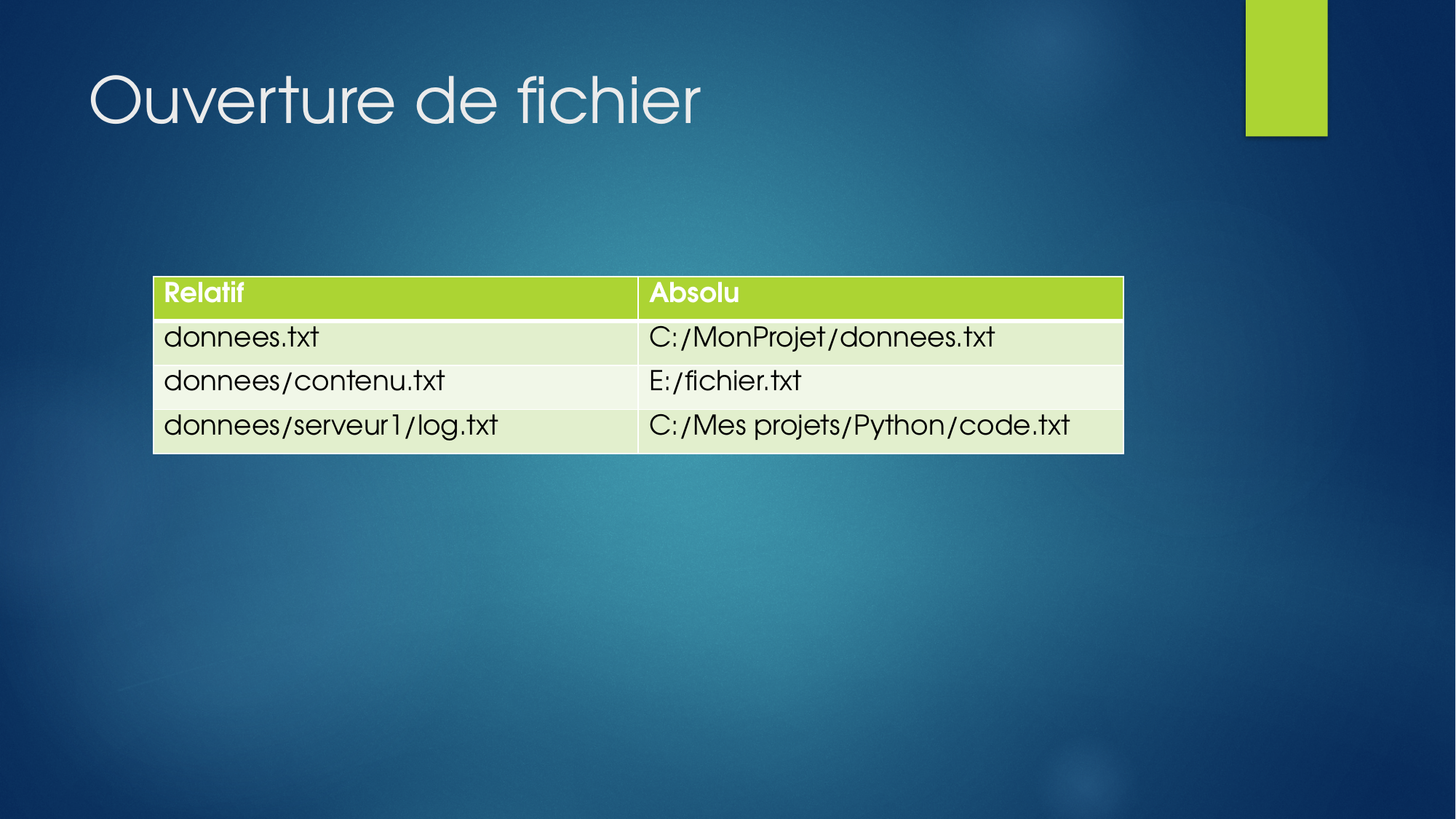

# Ouverture de fichier
| Relatif | Absolu |
| --- | --- |
| donnees.txt | C:/MonProjet/donnees.txt |
| donnees/contenu.txt | E:/fichier.txt |
| donnees/serveur1/log.txt | C:/Mes projets/Python/code.txt |